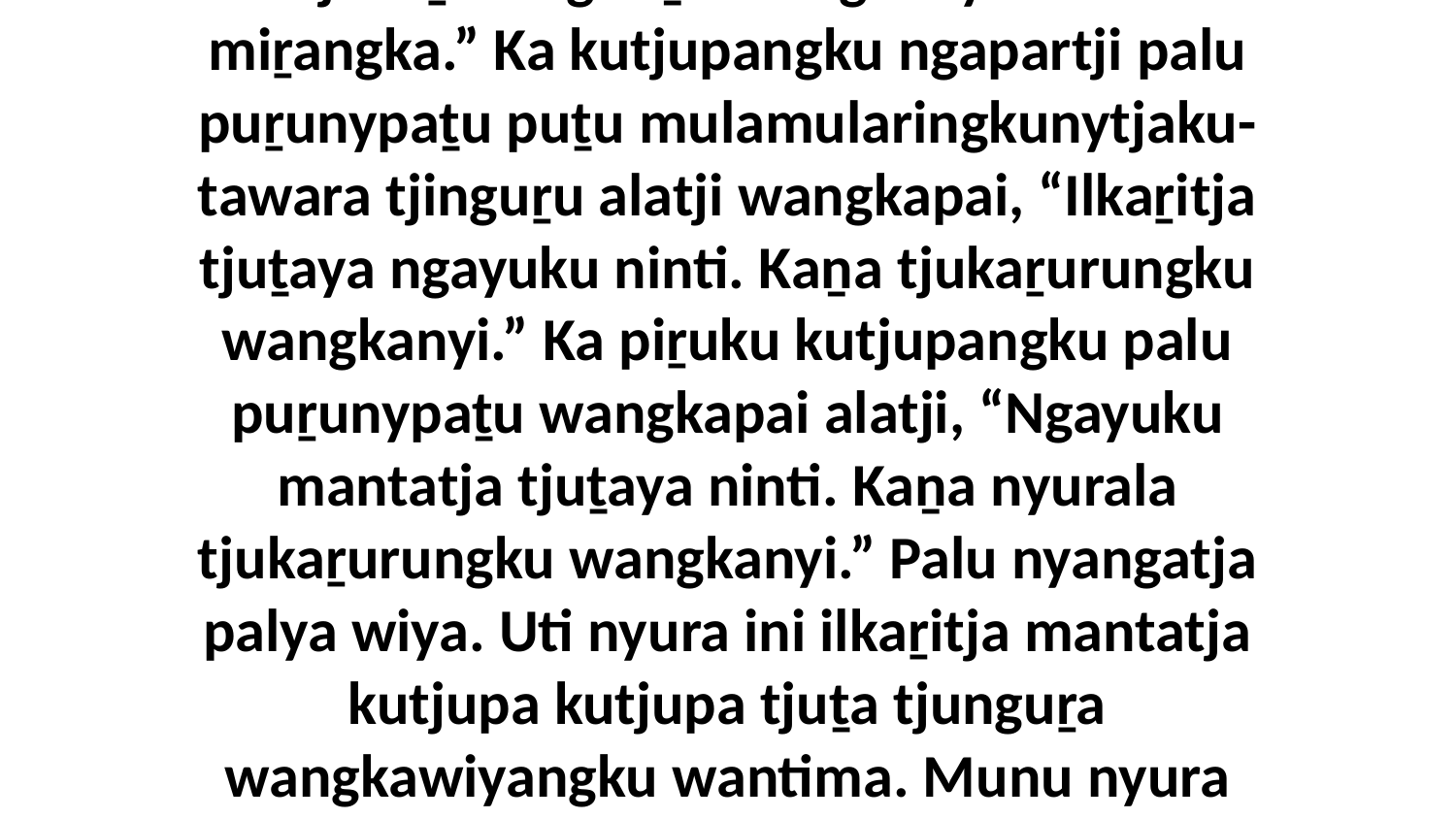

12 Walytja tjuṯa, nyangatjaṉa tjukurpa puḻka mulapa nyurala wangkanyi kaya purkaṟangku kulinma. Panya aṉangu kutjupangku tjukaṟurungku wangkanytjikitja mukuringkula alatji wangkapai puṯu mulamularingkunytjaku-tawara, “Tjukaṟurungkuṉa wangkanyi Godala miṟangka.” Ka kutjupangku ngapartji palu puṟunypaṯu puṯu mulamularingkunytjaku-tawara tjinguṟu alatji wangkapai, “Ilkaṟitja tjuṯaya ngayuku ninti. Kaṉa tjukaṟurungku wangkanyi.” Ka piṟuku kutjupangku palu puṟunypaṯu wangkapai alatji, “Ngayuku mantatja tjuṯaya ninti. Kaṉa nyurala tjukaṟurungku wangkanyi.” Palu nyangatja palya wiya. Uti nyura ini ilkaṟitja mantatja kutjupa kutjupa tjuṯa tjunguṟa wangkawiyangku wantima. Munu nyura tjukaṟurungku wangkanytjikitja mukuringkula uwanmanama kutju munu wiyanmankunytjikitja mukuringkula wiyanmanama kutju. Palu nyura ini kutjupa tjuṯa tjunguṟa wangkanyangka Godalu nyuranya kura ngurkantankuku.Mama Godala Rawangku Tjapintjaku